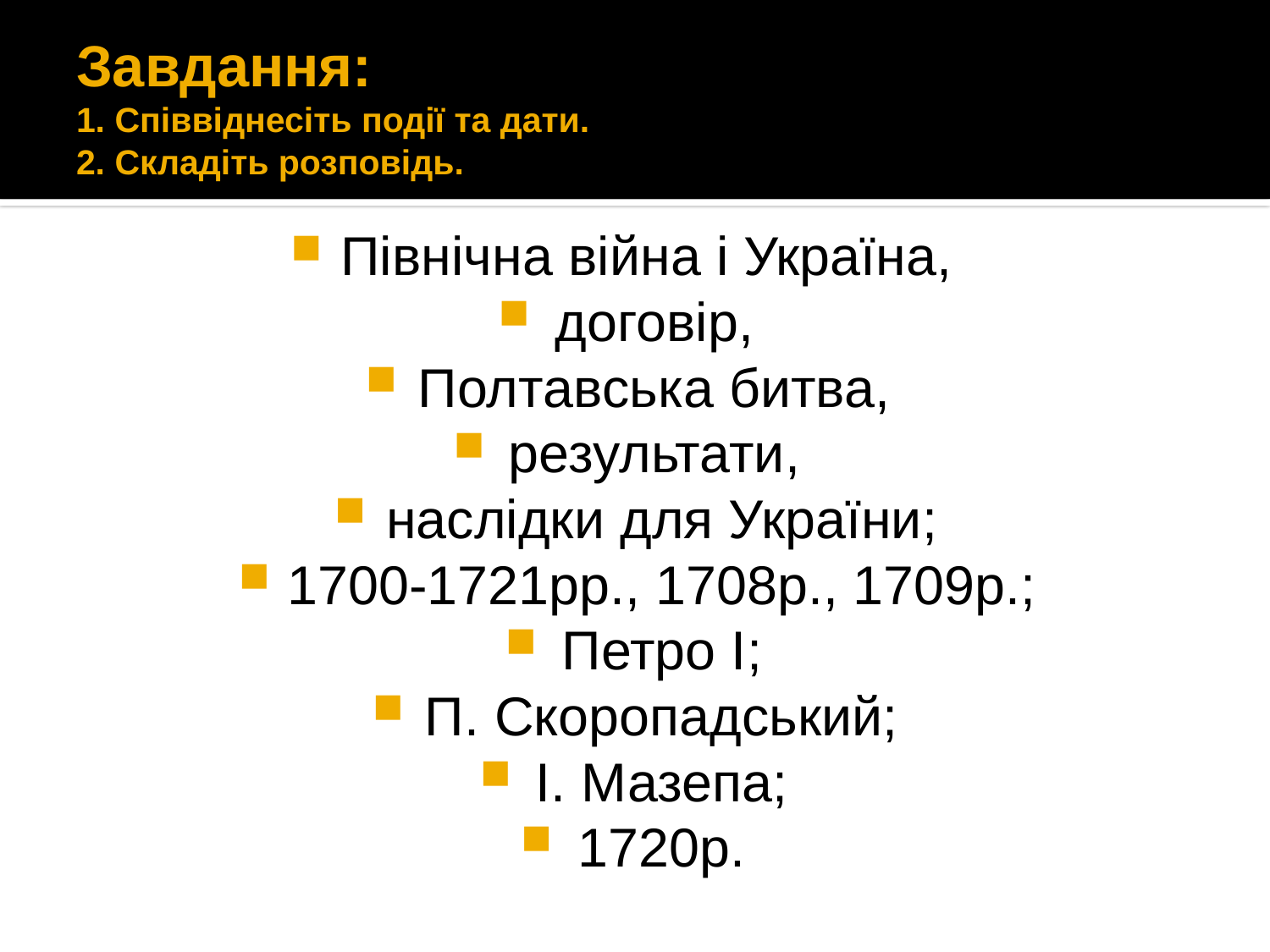

# Завдання: 1. Співвіднесіть події та дати. 2. Складіть розповідь.
Північна війна і Україна,
договір,
Полтавська битва,
результати,
наслідки для України;
1700-1721рр., 1708р., 1709р.;
Петро I;
П. Скоропадський;
І. Мазепа;
1720р.